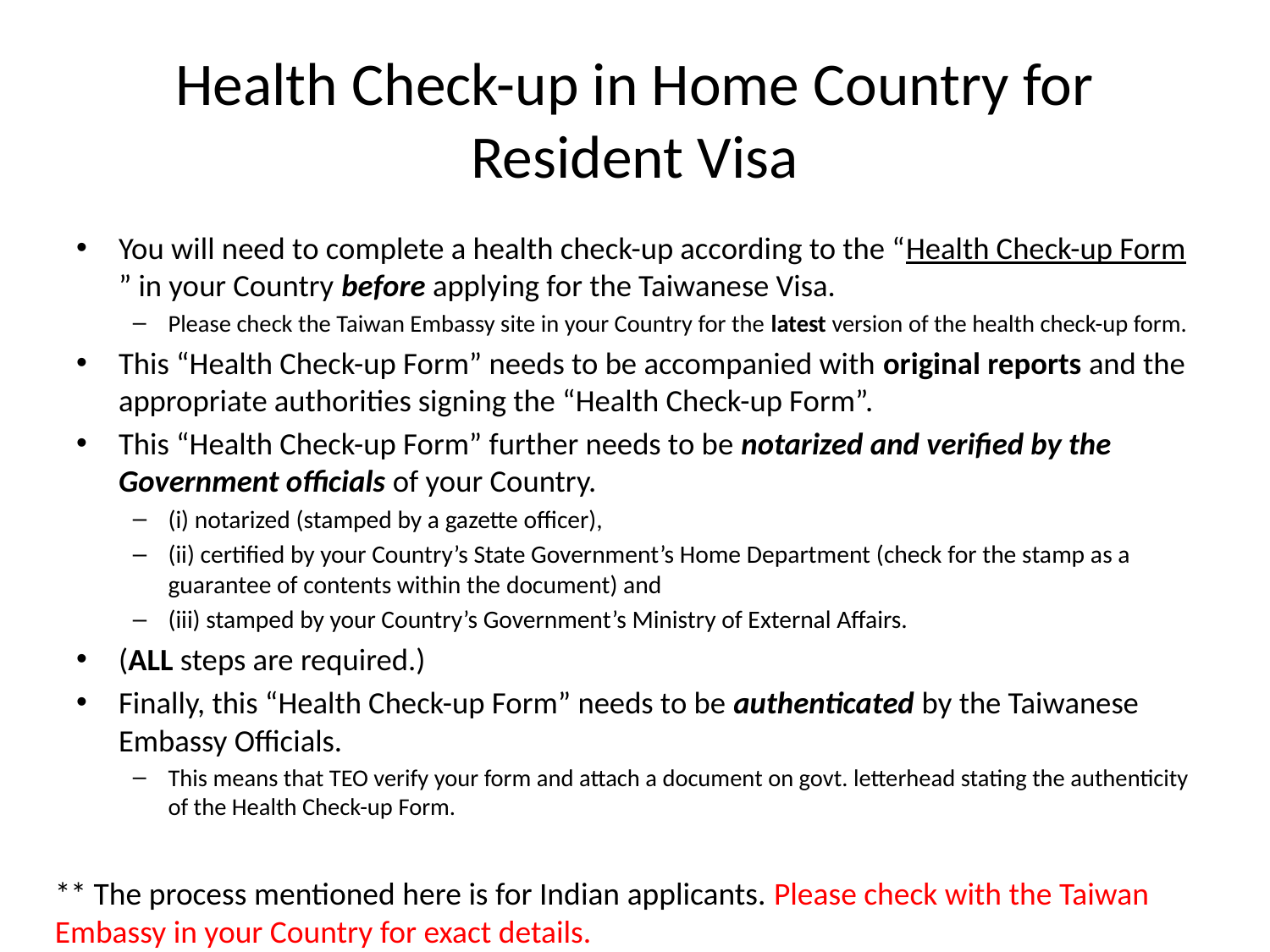

# Health Check-up in Home Country for Resident Visa
You will need to complete a health check-up according to the “Health Check-up Form” in your Country before applying for the Taiwanese Visa.
Please check the Taiwan Embassy site in your Country for the latest version of the health check-up form.
This “Health Check-up Form” needs to be accompanied with original reports and the appropriate authorities signing the “Health Check-up Form”.
This “Health Check-up Form” further needs to be notarized and verified by the Government officials of your Country.
(i) notarized (stamped by a gazette officer),
(ii) certified by your Country’s State Government’s Home Department (check for the stamp as a guarantee of contents within the document) and
(iii) stamped by your Country’s Government’s Ministry of External Affairs.
(ALL steps are required.)
Finally, this “Health Check-up Form” needs to be authenticated by the Taiwanese Embassy Officials.
This means that TEO verify your form and attach a document on govt. letterhead stating the authenticity of the Health Check-up Form.
** The process mentioned here is for Indian applicants. Please check with the Taiwan Embassy in your Country for exact details.